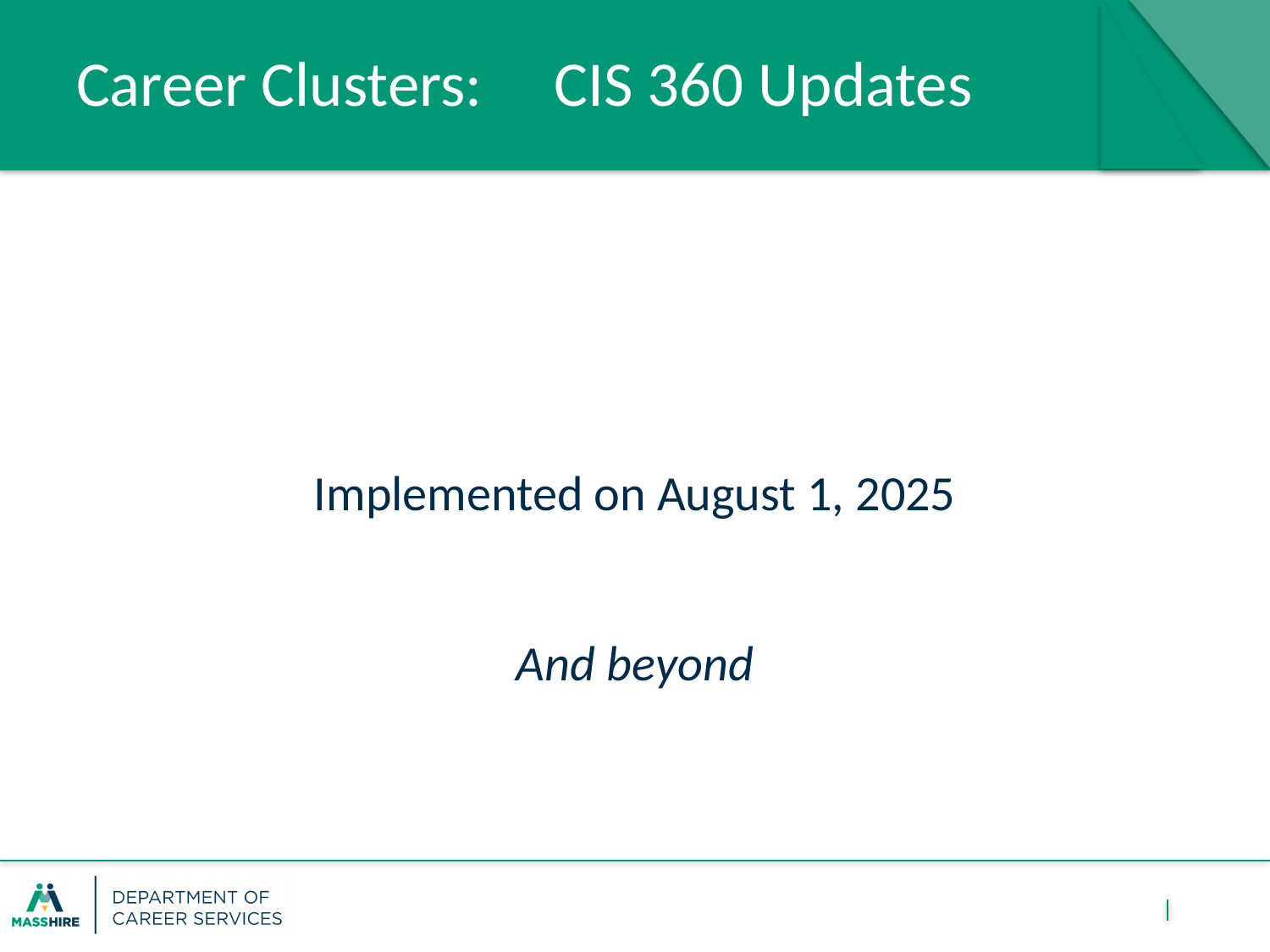

# Career Clusters:     CIS 360 Updates

Implemented on August 1, 2025

And beyond